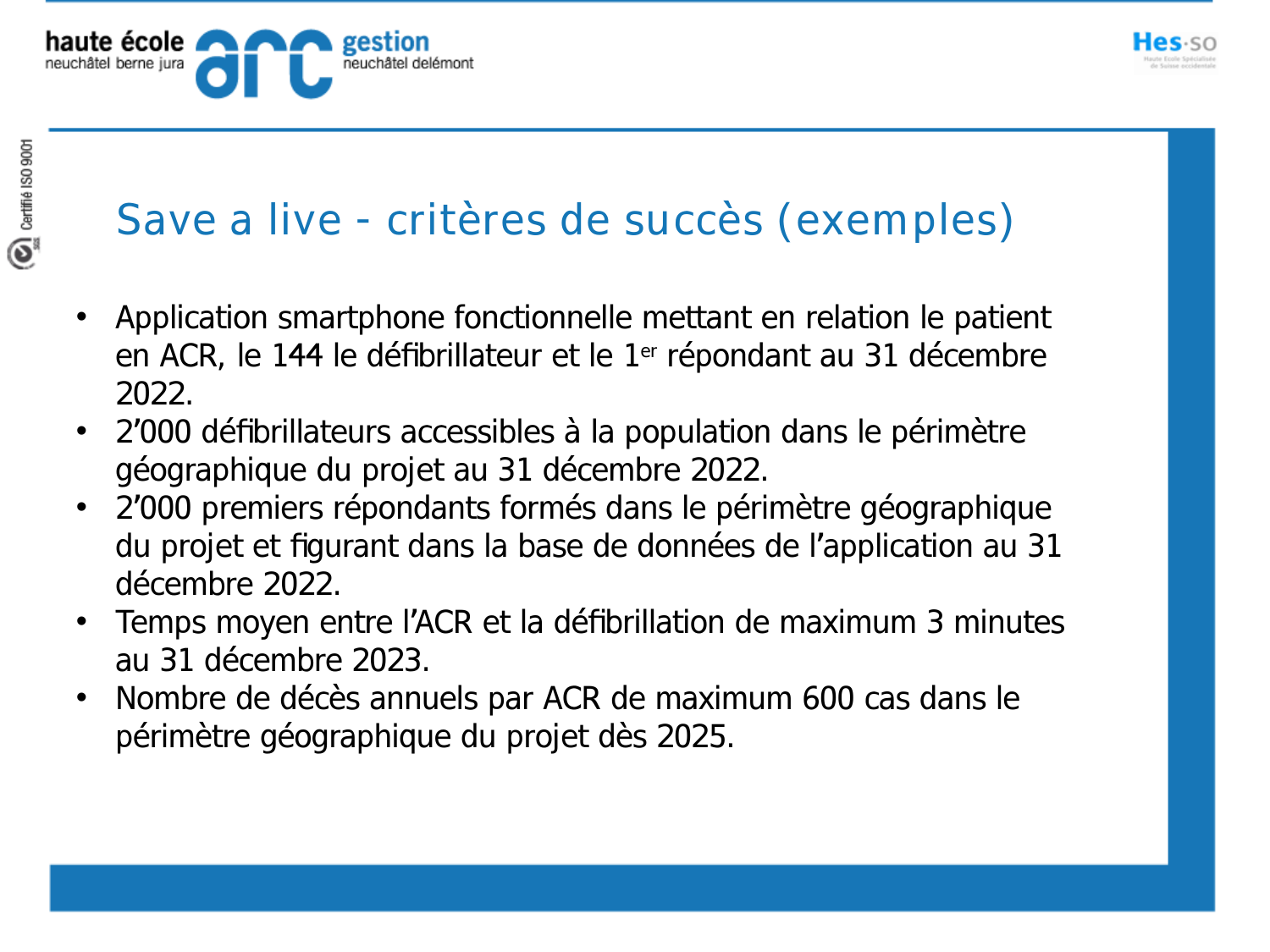

Save a live - critères de succès (exemples)
Application smartphone fonctionnelle mettant en relation le patient en ACR, le 144 le défibrillateur et le 1er répondant au 31 décembre 2022.
2’000 défibrillateurs accessibles à la population dans le périmètre géographique du projet au 31 décembre 2022.
2’000 premiers répondants formés dans le périmètre géographique du projet et figurant dans la base de données de l’application au 31 décembre 2022.
Temps moyen entre l’ACR et la défibrillation de maximum 3 minutes au 31 décembre 2023.
Nombre de décès annuels par ACR de maximum 600 cas dans le périmètre géographique du projet dès 2025.